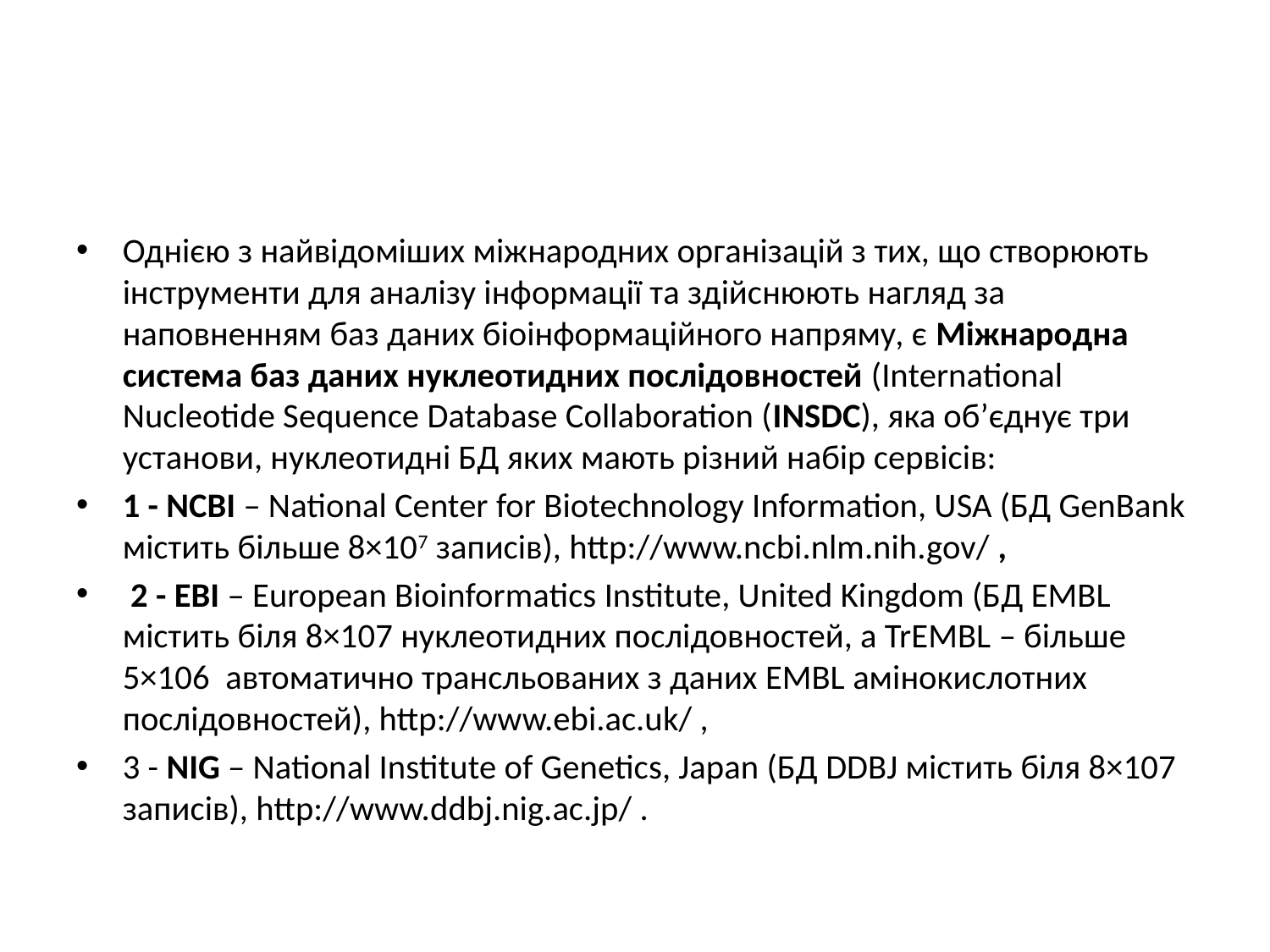

#
Однією з найвідоміших міжнародних організацій з тих, що створюють інструменти для аналізу інформації та здійснюють нагляд за наповненням баз даних біоінформаційного напряму, є Міжнародна система баз даних нуклеотидних послідовностей (International Nucleotide Sequence Database Collaboration (INSDC), яка об’єднує три установи, нуклеотидні БД яких мають різний набір сервісів:
1 - NCBI – National Center for Biotechnology Information, USA (БД GenBank містить більше 8×107 записів), http://www.ncbi.nlm.nih.gov/ ,
 2 - EBI – European Bioinformatics Institute, United Kingdom (БД EMBL містить біля 8×107 нуклеотидних послідовностей, а TrEMBL – більше 5×106  автоматично трансльованих з даних EMBL амінокислотних послідовностей), http://www.ebi.ac.uk/ ,
3 - NIG – National Institute of Genetics, Japan (БД DDBJ містить біля 8×107 записів), http://www.ddbj.nig.ac.jp/ .